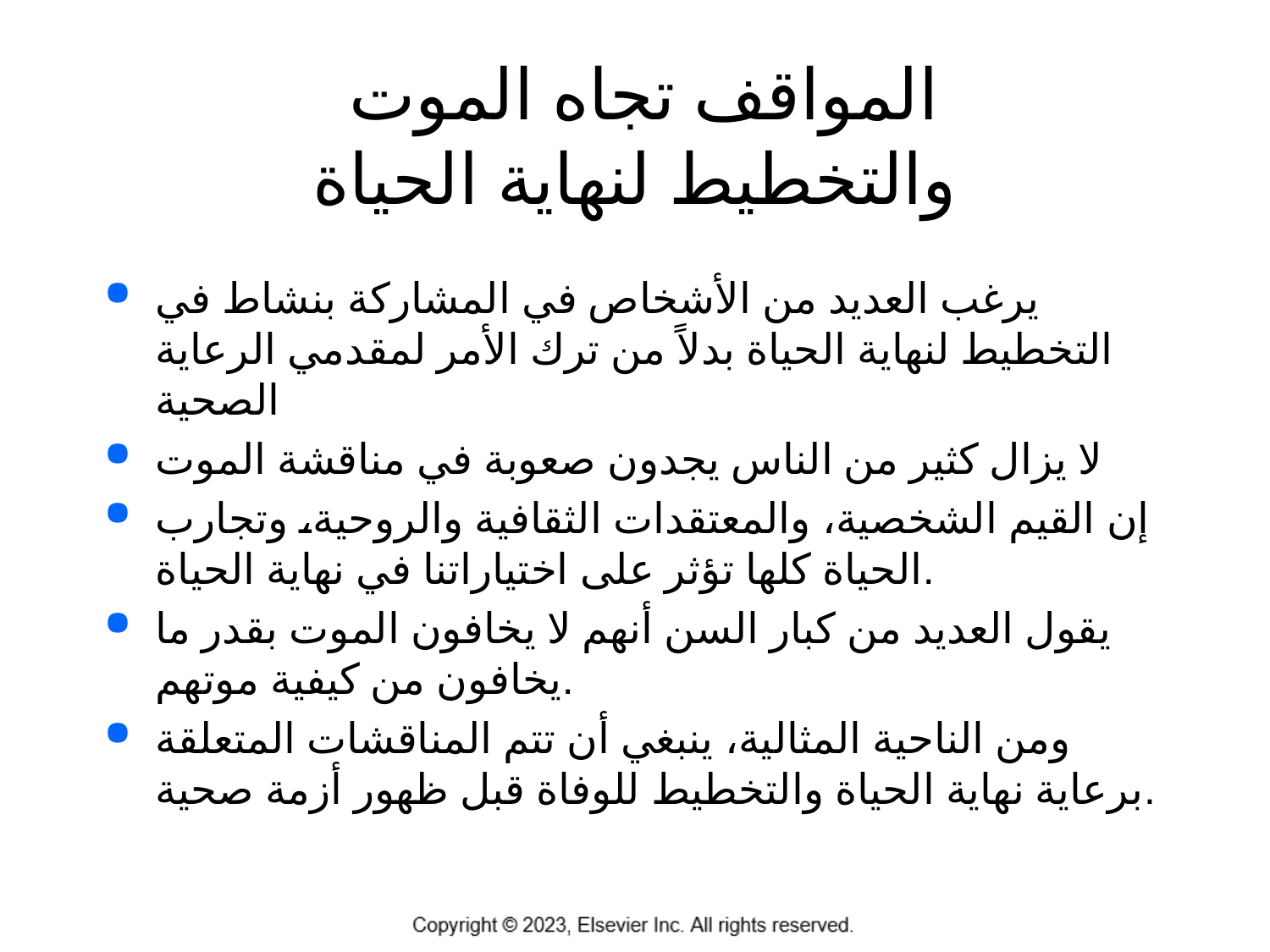

# المواقف تجاه الموت والتخطيط لنهاية الحياة
يرغب العديد من الأشخاص في المشاركة بنشاط في التخطيط لنهاية الحياة بدلاً من ترك الأمر لمقدمي الرعاية الصحية
لا يزال كثير من الناس يجدون صعوبة في مناقشة الموت
إن القيم الشخصية، والمعتقدات الثقافية والروحية، وتجارب الحياة كلها تؤثر على اختياراتنا في نهاية الحياة.
يقول العديد من كبار السن أنهم لا يخافون الموت بقدر ما يخافون من كيفية موتهم.
ومن الناحية المثالية، ينبغي أن تتم المناقشات المتعلقة برعاية نهاية الحياة والتخطيط للوفاة قبل ظهور أزمة صحية.